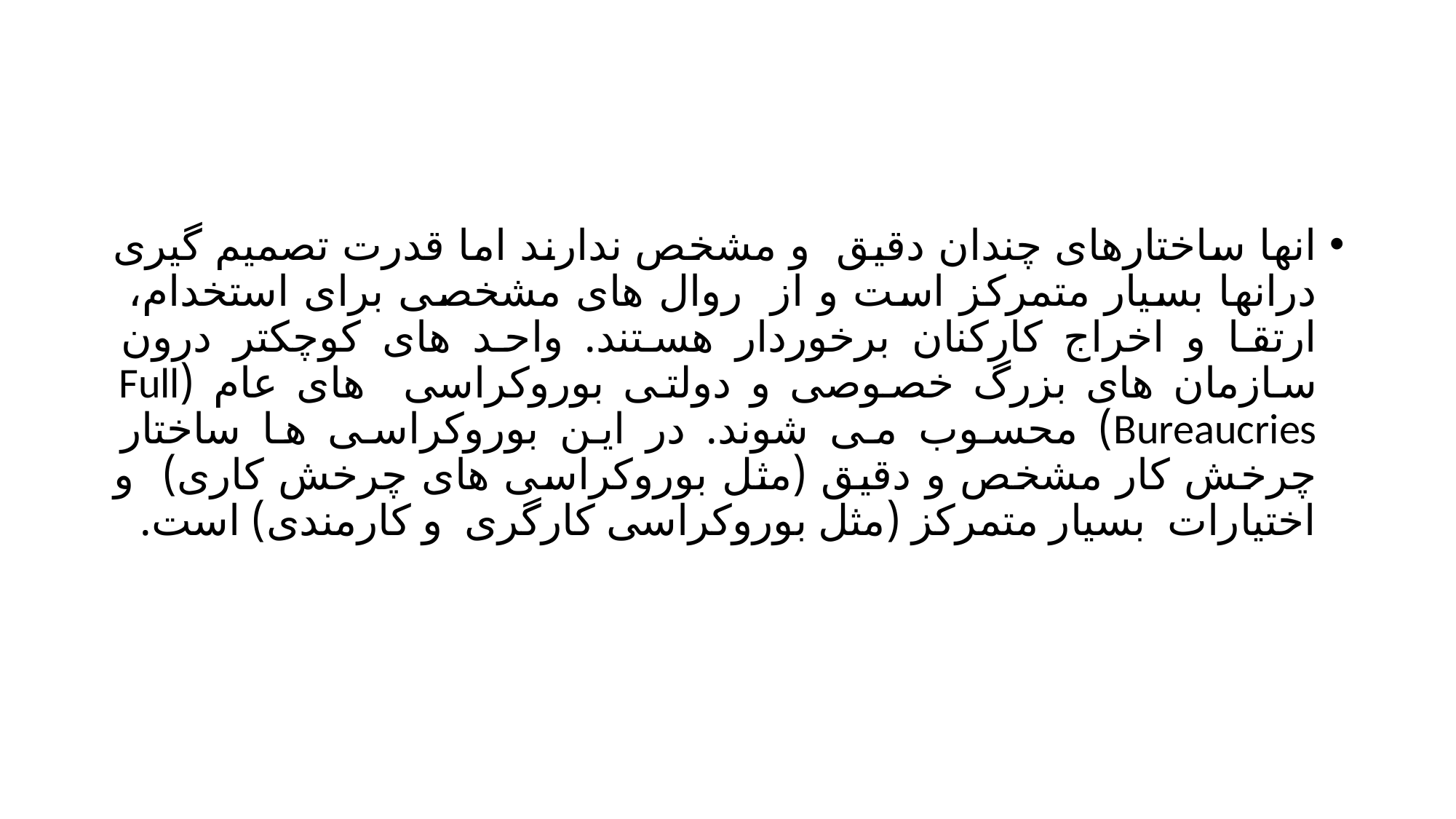

#
انها ساختارهای چندان دقیق  و مشخص ندارند اما قدرت تصمیم گیری درانها بسیار متمرکز است و از  روال های مشخصی برای استخدام،  ارتقا و اخراج کارکنان برخوردار هستند. واحد های کوچکتر درون سازمان های بزرگ خصوصی و دولتی بوروکراسی  های عام (Full Bureaucries) محسوب می شوند. در این بوروکراسی ها ساختار چرخش کار مشخص و دقیق (مثل بوروکراسی های چرخش کاری)  و اختیارات  بسیار متمرکز (مثل بوروکراسی کارگری  و کارمندی) است.